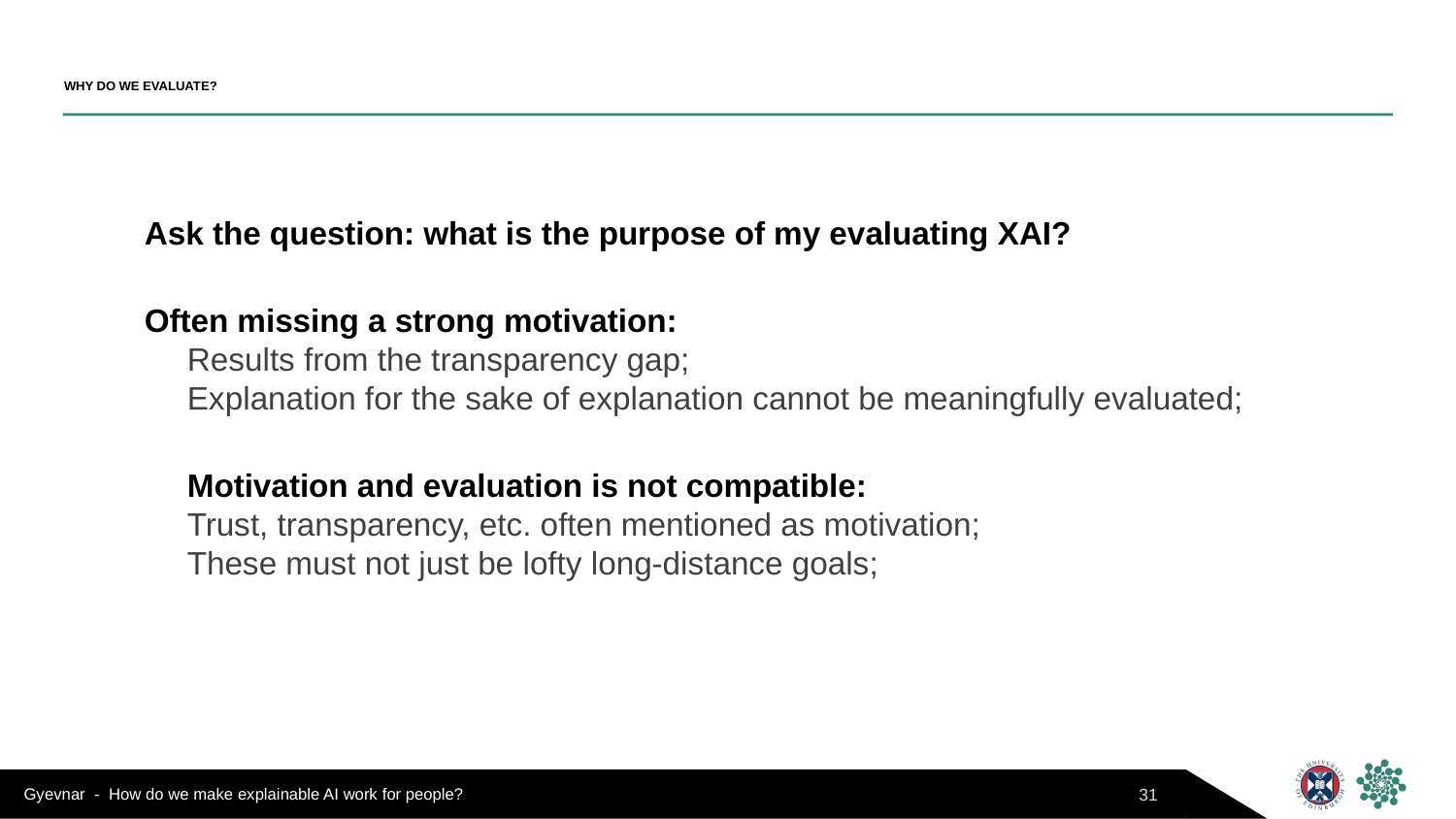

# WHY DO WE EVALUATE?
Ask the question: what is the purpose of my evaluating XAI?
Often missing a strong motivation:
Results from the transparency gap;
Explanation for the sake of explanation cannot be meaningfully evaluated;
Motivation and evaluation is not compatible:
Trust, transparency, etc. often mentioned as motivation;
These must not just be lofty long-distance goals;
31